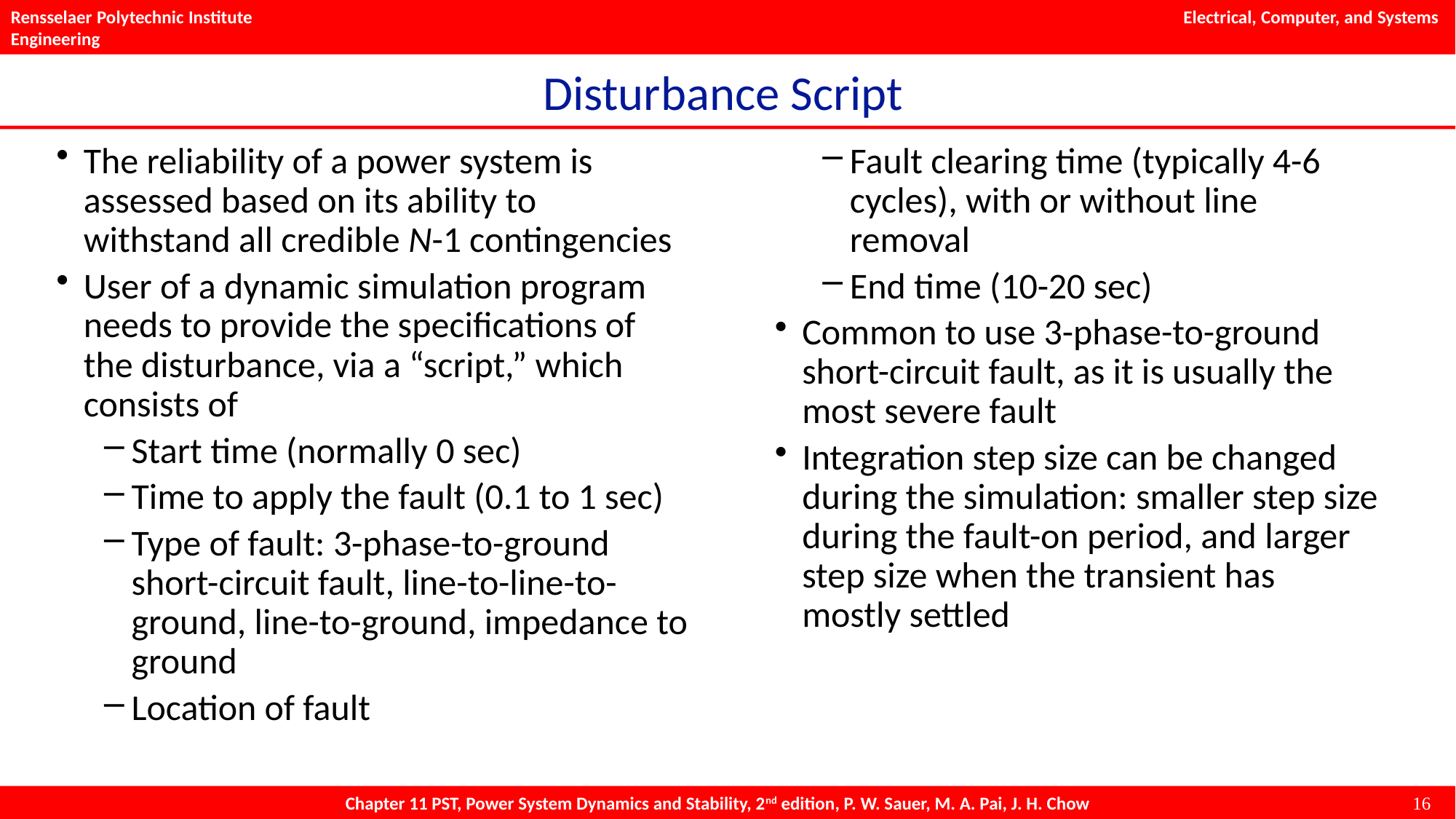

# Disturbance Script

The reliability of a power system is assessed based on its ability to withstand all credible N-1 contingencies
User of a dynamic simulation program needs to provide the specifications of the disturbance, via a “script,” which consists of
Start time (normally 0 sec)
Time to apply the fault (0.1 to 1 sec)
Type of fault: 3-phase-to-ground short-circuit fault, line-to-line-to-ground, line-to-ground, impedance to ground
Location of fault

Fault clearing time (typically 4-6 cycles), with or without line removal
End time (10-20 sec)
Common to use 3-phase-to-ground short-circuit fault, as it is usually the most severe fault
Integration step size can be changed during the simulation: smaller step size during the fault-on period, and larger step size when the transient has mostly settled